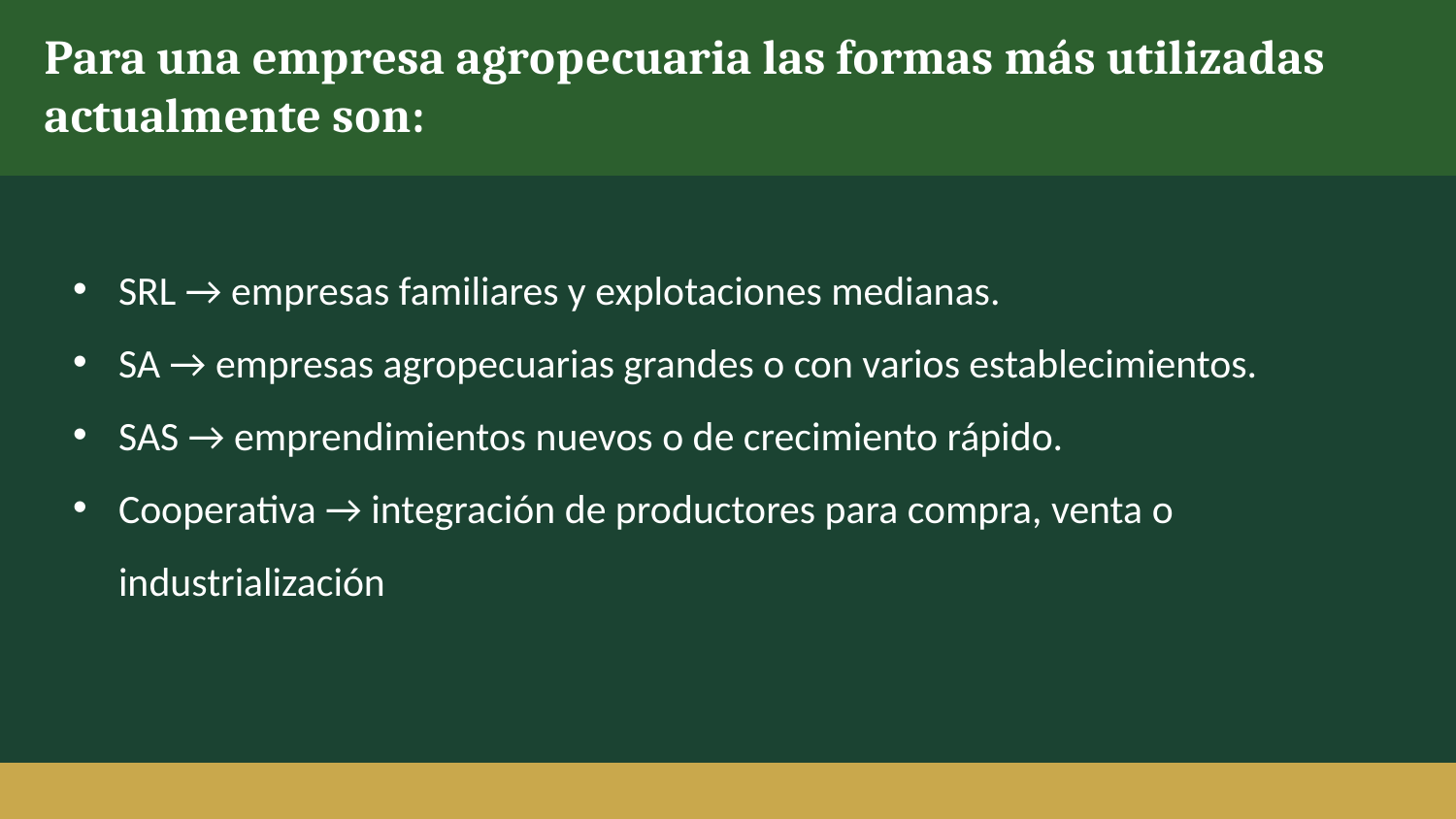

Para una empresa agropecuaria las formas más utilizadas actualmente son:

SRL → empresas familiares y explotaciones medianas.
SA → empresas agropecuarias grandes o con varios establecimientos.
SAS → emprendimientos nuevos o de crecimiento rápido.
Cooperativa → integración de productores para compra, venta o industrialización